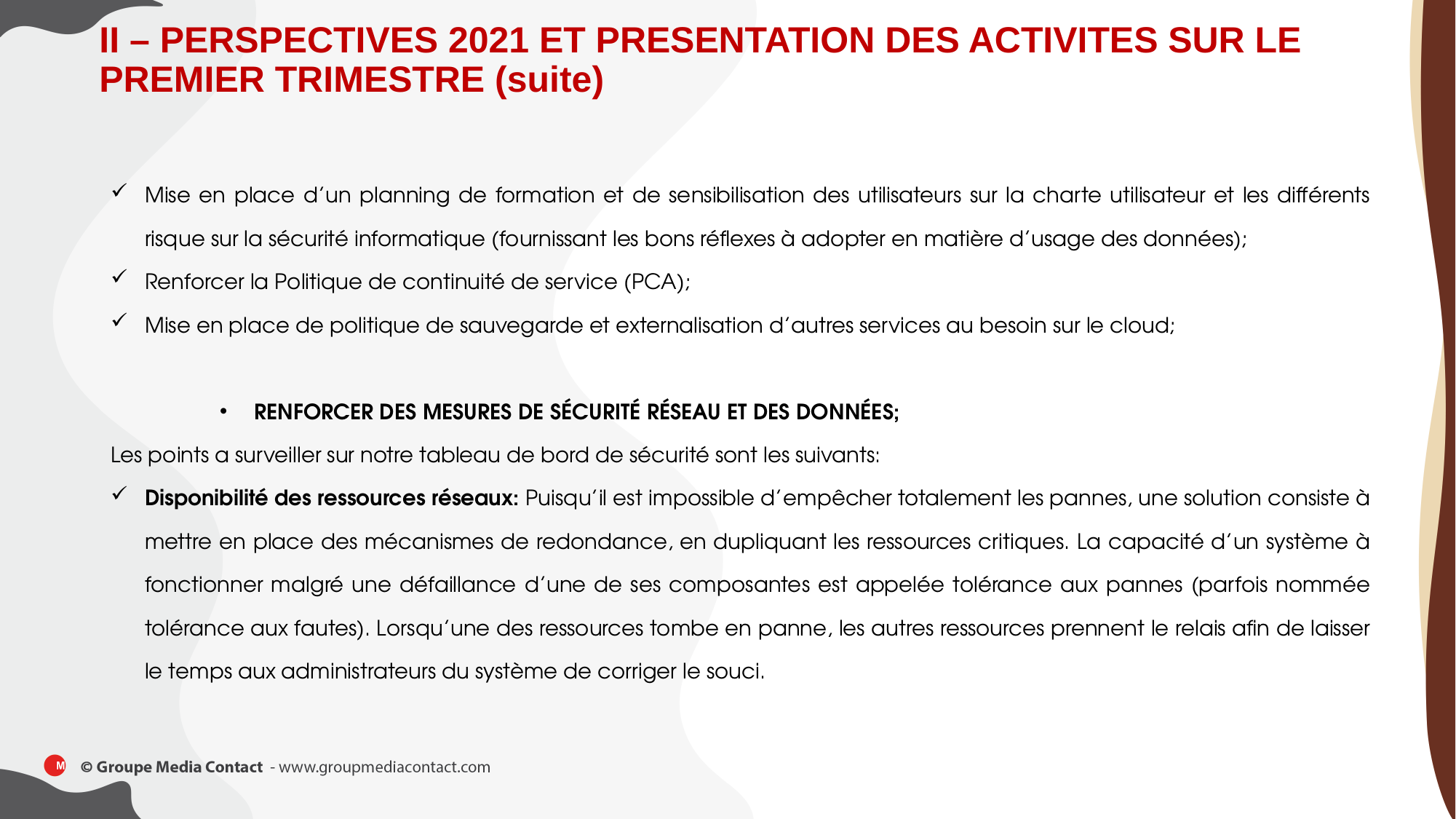

II – PERSPECTIVES 2021 ET PRESENTATION DES ACTIVITES SUR LE PREMIER TRIMESTRE (suite)

Mise en place d’un planning de formation et de sensibilisation des utilisateurs sur la charte utilisateur et les différents risque sur la sécurité informatique (fournissant les bons réflexes à adopter en matière d’usage des données);
Renforcer la Politique de continuité de service (PCA);
Mise en place de politique de sauvegarde et externalisation d’autres services au besoin sur le cloud;

RENFORCER DES MESURES DE SÉCURITÉ RÉSEAU ET DES DONNÉES;
Les points a surveiller sur notre tableau de bord de sécurité sont les suivants:
Disponibilité des ressources réseaux: Puisqu’il est impossible d’empêcher totalement les pannes, une solution consiste à mettre en place des mécanismes de redondance, en dupliquant les ressources critiques. La capacité d’un système à fonctionner malgré une défaillance d’une de ses composantes est appelée tolérance aux pannes (parfois nommée tolérance aux fautes). Lorsqu’une des ressources tombe en panne, les autres ressources prennent le relais afin de laisser le temps aux administrateurs du système de corriger le souci.